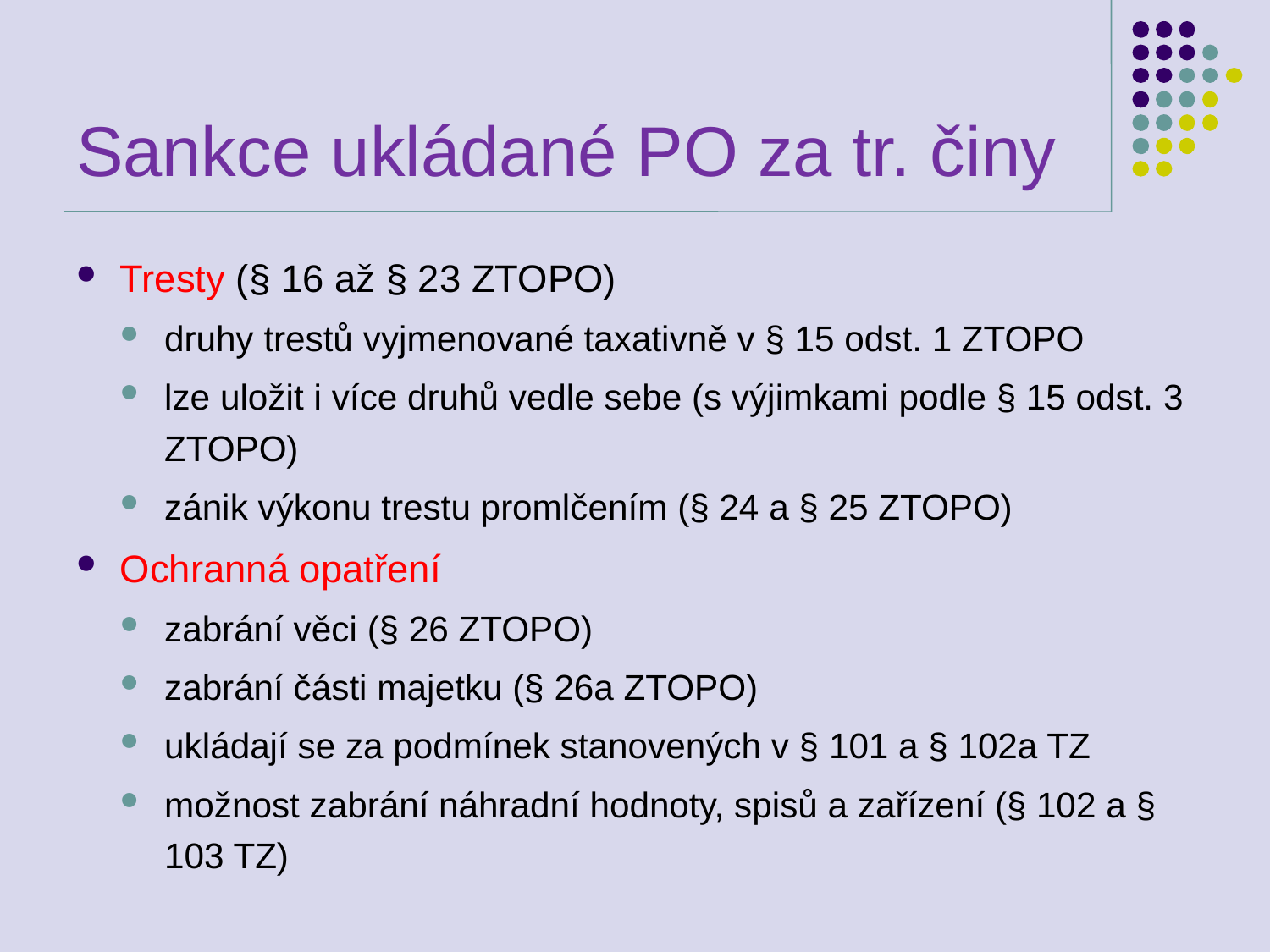

# Sankce ukládané PO za tr. činy
Tresty (§ 16 až § 23 ZTOPO)
druhy trestů vyjmenované taxativně v § 15 odst. 1 ZTOPO
lze uložit i více druhů vedle sebe (s výjimkami podle § 15 odst. 3 ZTOPO)
zánik výkonu trestu promlčením (§ 24 a § 25 ZTOPO)
Ochranná opatření
zabrání věci (§ 26 ZTOPO)
zabrání části majetku (§ 26a ZTOPO)
ukládají se za podmínek stanovených v § 101 a § 102a TZ
možnost zabrání náhradní hodnoty, spisů a zařízení (§ 102 a § 103 TZ)